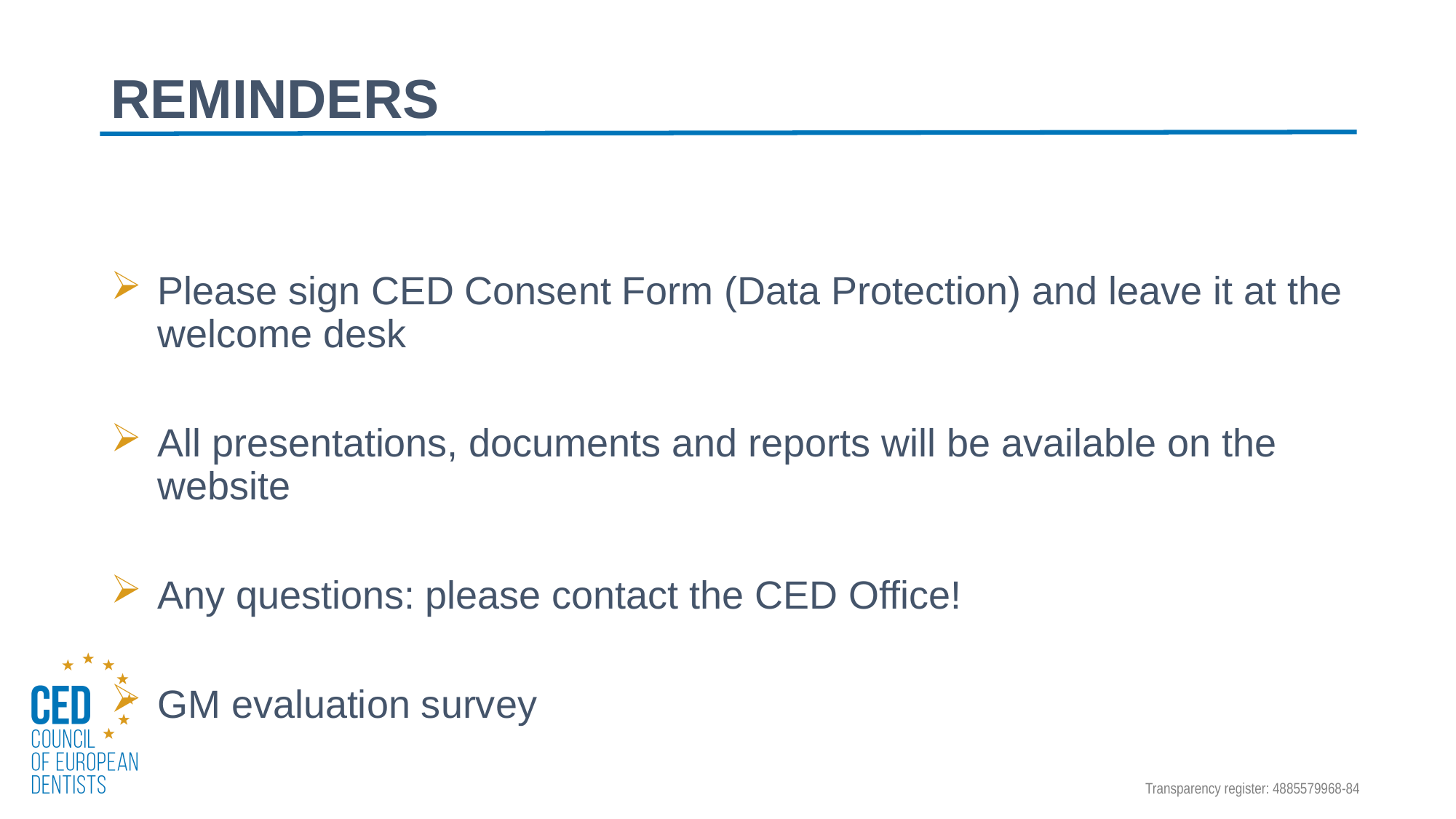

# REMINDERS

Please sign CED Consent Form (Data Protection) and leave it at the welcome desk

All presentations, documents and reports will be available on the website

Any questions: please contact the CED Office!

GM evaluation survey